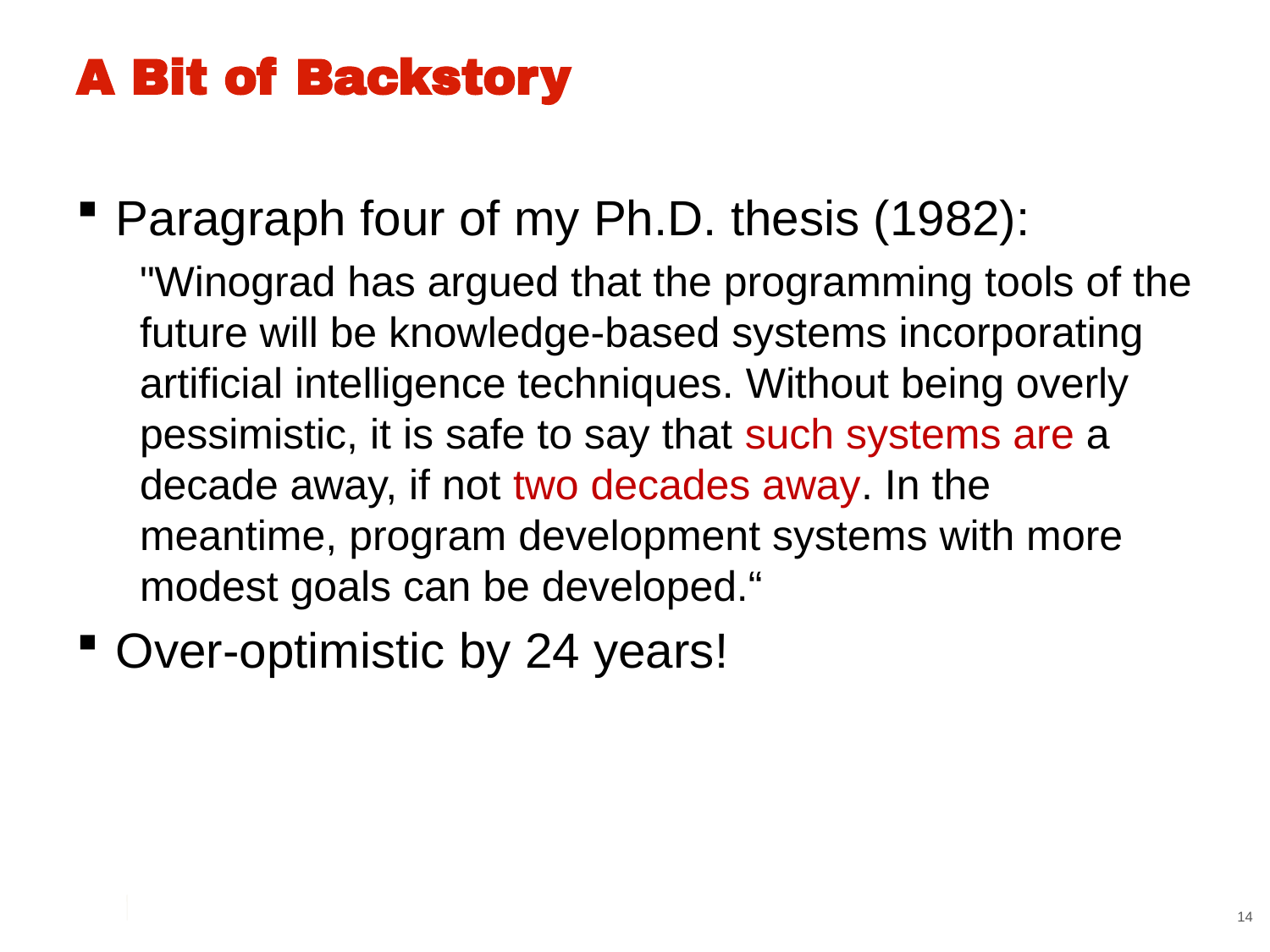

# A Bit of Backstory
Paragraph four of my Ph.D. thesis (1982):
"Winograd has argued that the programming tools of the future will be knowledge-based systems incorporating artificial intelligence techniques. Without being overly pessimistic, it is safe to say that such systems are a decade away, if not two decades away. In the meantime, program development systems with more modest goals can be developed.“
Over-optimistic by 24 years!